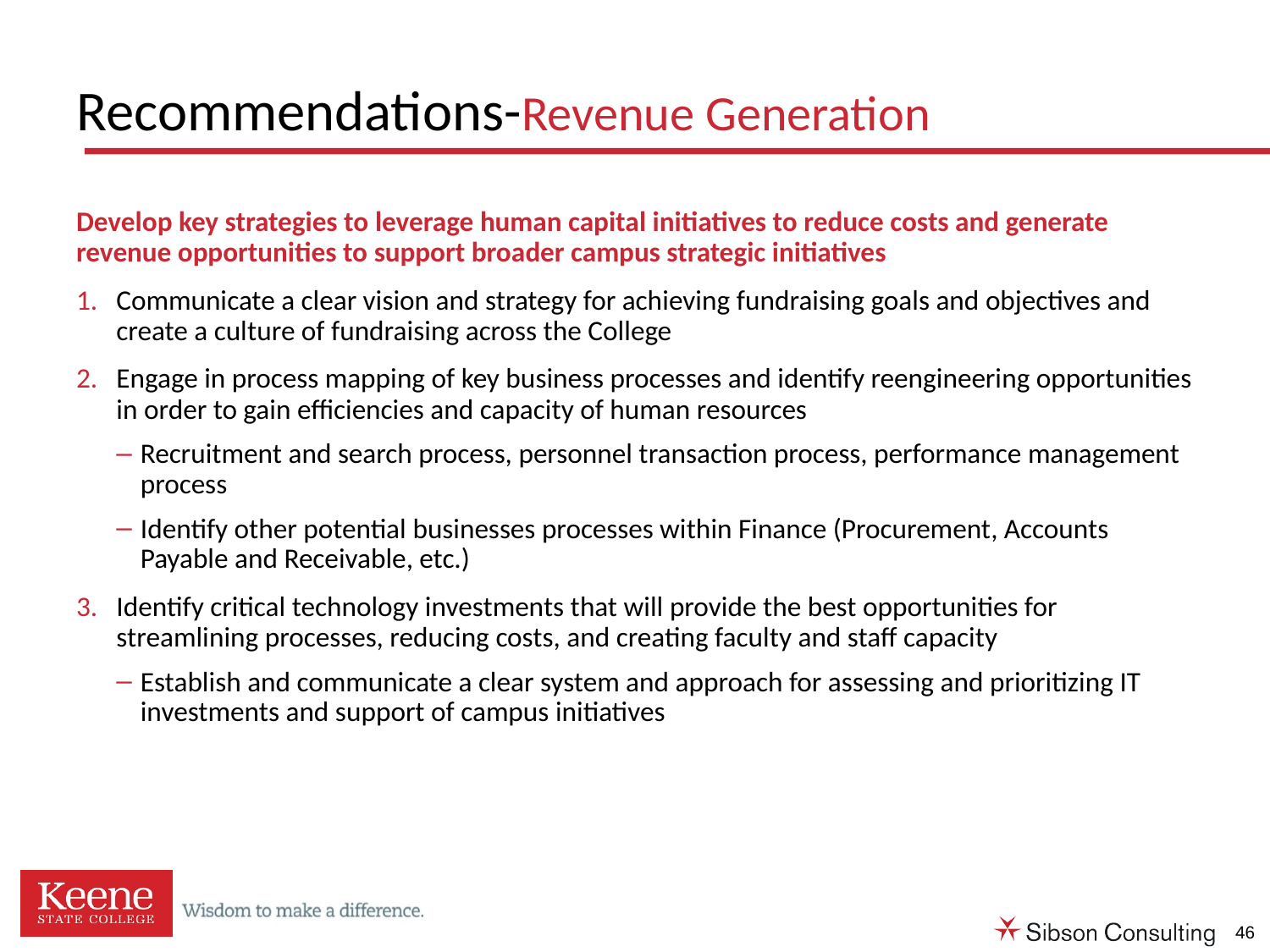

# Recommendations-Revenue Generation
Develop key strategies to leverage human capital initiatives to reduce costs and generate revenue opportunities to support broader campus strategic initiatives
Communicate a clear vision and strategy for achieving fundraising goals and objectives and create a culture of fundraising across the College
Engage in process mapping of key business processes and identify reengineering opportunities in order to gain efficiencies and capacity of human resources
Recruitment and search process, personnel transaction process, performance management process
Identify other potential businesses processes within Finance (Procurement, Accounts Payable and Receivable, etc.)
Identify critical technology investments that will provide the best opportunities for streamlining processes, reducing costs, and creating faculty and staff capacity
Establish and communicate a clear system and approach for assessing and prioritizing IT investments and support of campus initiatives